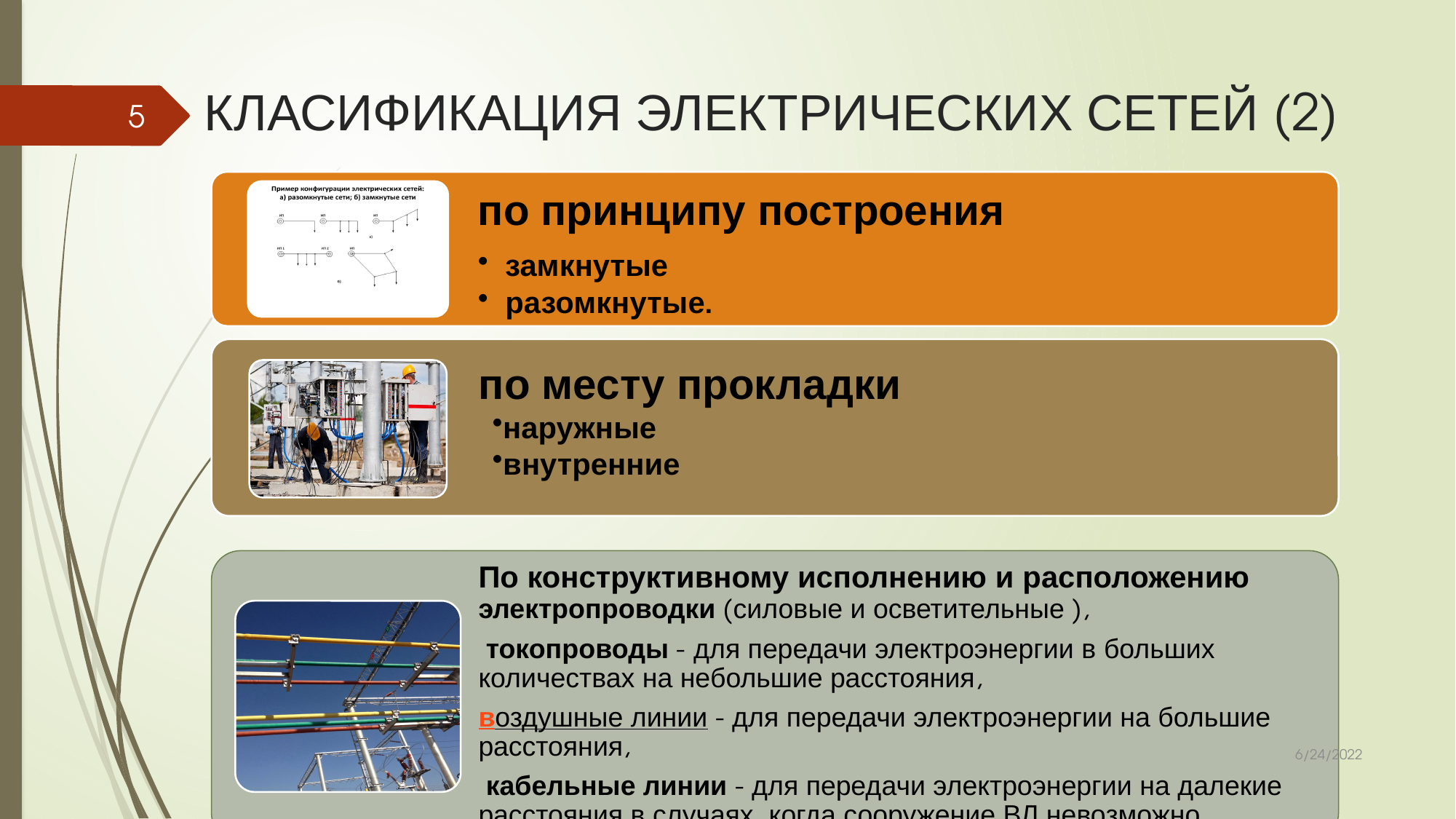

# КЛАСИФИКАЦИЯ ЭЛЕКТРИЧЕСКИХ СЕТЕЙ (2)
5
по принципу построения
замкнутые
разомкнутые.
по месту прокладки
наружные
внутренние
По конструктивному исполнению и расположению электропроводки (силовые и осветительные ),
 токопроводы - для передачи электроэнергии в больших количествах на небольшие расстояния,
воздушные линии - для передачи электроэнергии на большие расстояния,
 кабельные линии - для передачи электроэнергии на далекие расстояния в случаях, когда сооружение ВЛ невозможно
6/24/2022
проф. Невзорова А.Б.  Электротехника